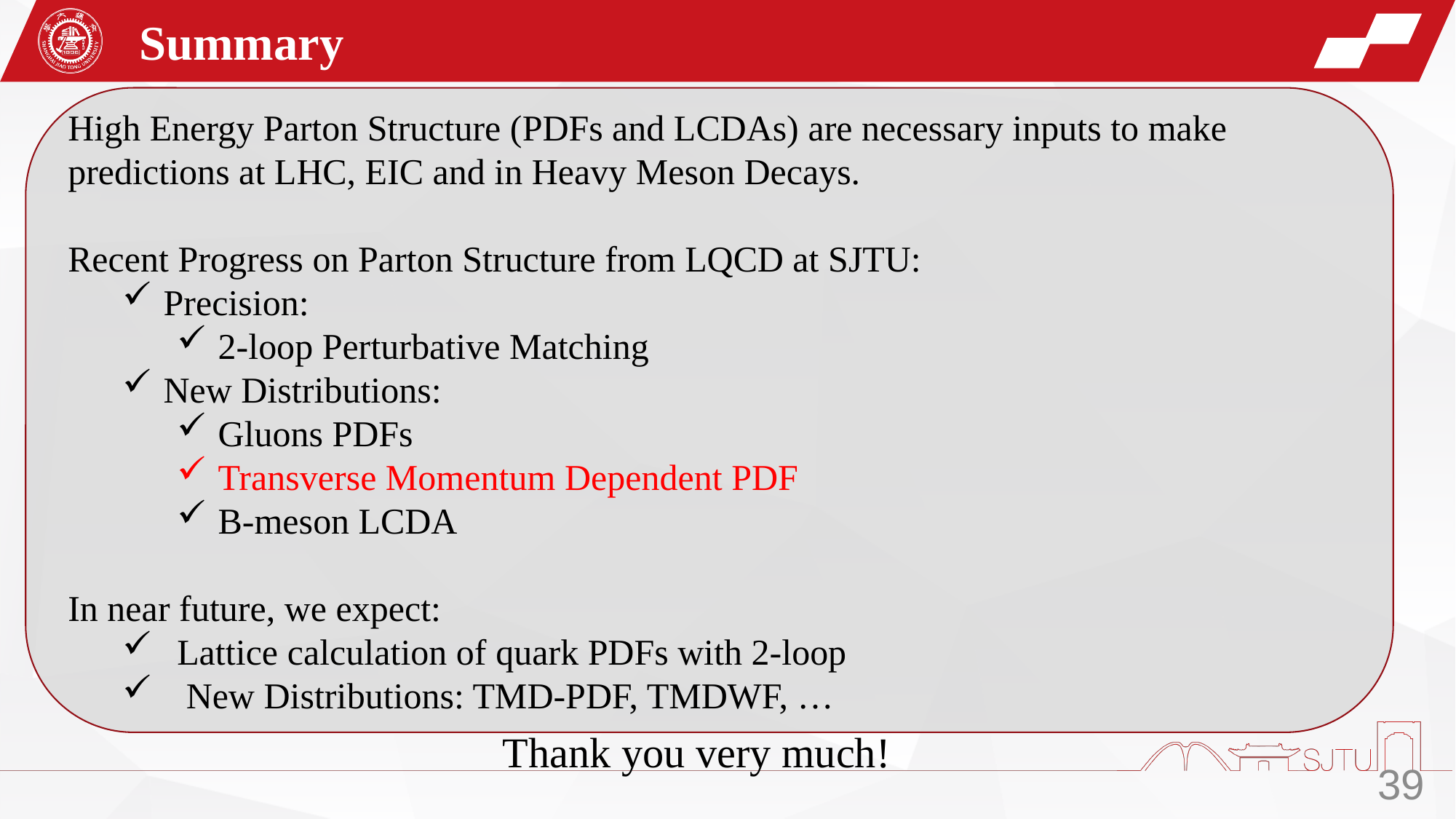

Summary
High Energy Parton Structure (PDFs and LCDAs) are necessary inputs to make predictions at LHC, EIC and in Heavy Meson Decays.

Recent Progress on Parton Structure from LQCD at SJTU:
Precision:
2-loop Perturbative Matching
New Distributions:
Gluons PDFs
Transverse Momentum Dependent PDF
B-meson LCDA

In near future, we expect:
Lattice calculation of quark PDFs with 2-loop
 New Distributions: TMD-PDF, TMDWF, …
Thank you very much!
39